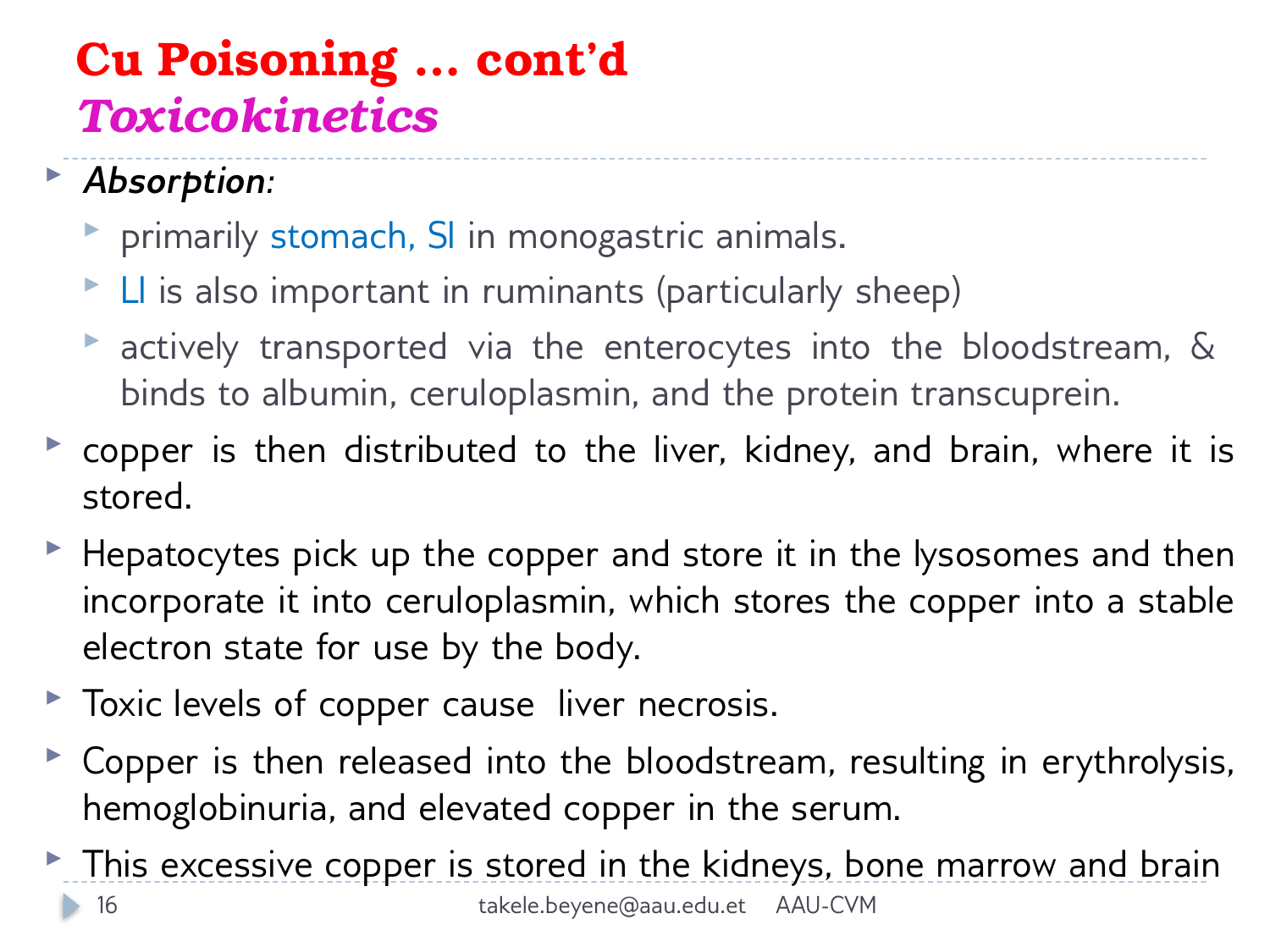

# Cu Poisoning … cont’d Toxicokinetics
Absorption:
primarily stomach, SI in monogastric animals.
LI is also important in ruminants (particularly sheep)
actively transported via the enterocytes into the bloodstream, &  binds to albumin, ceruloplasmin, and the protein transcuprein.
copper is then distributed to the liver, kidney, and brain, where it is stored.
Hepatocytes pick up the copper and store it in the lysosomes and then incorporate it into ceruloplasmin, which stores the copper into a stable electron state for use by the body.
Toxic levels of copper cause  liver necrosis.
Copper is then released into the bloodstream, resulting in erythrolysis, hemoglobinuria, and elevated copper in the serum.
This excessive copper is stored in the kidneys, bone marrow and brain
16
takele.beyene@aau.edu.et    AAU-CVM